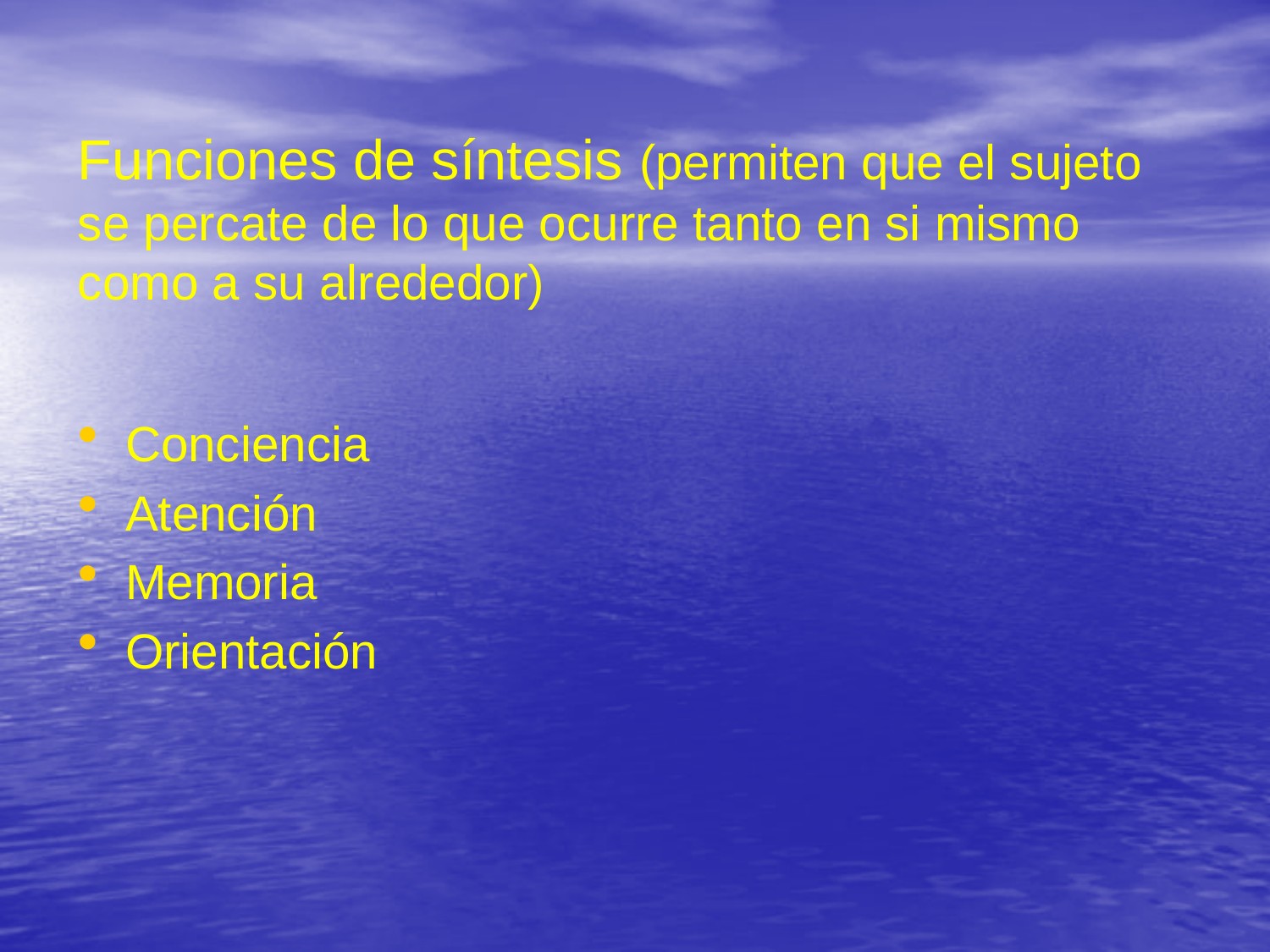

# Funciones de síntesis (permiten que el sujeto se percate de lo que ocurre tanto en si mismo como a su alrededor)
Conciencia
Atención
Memoria
Orientación